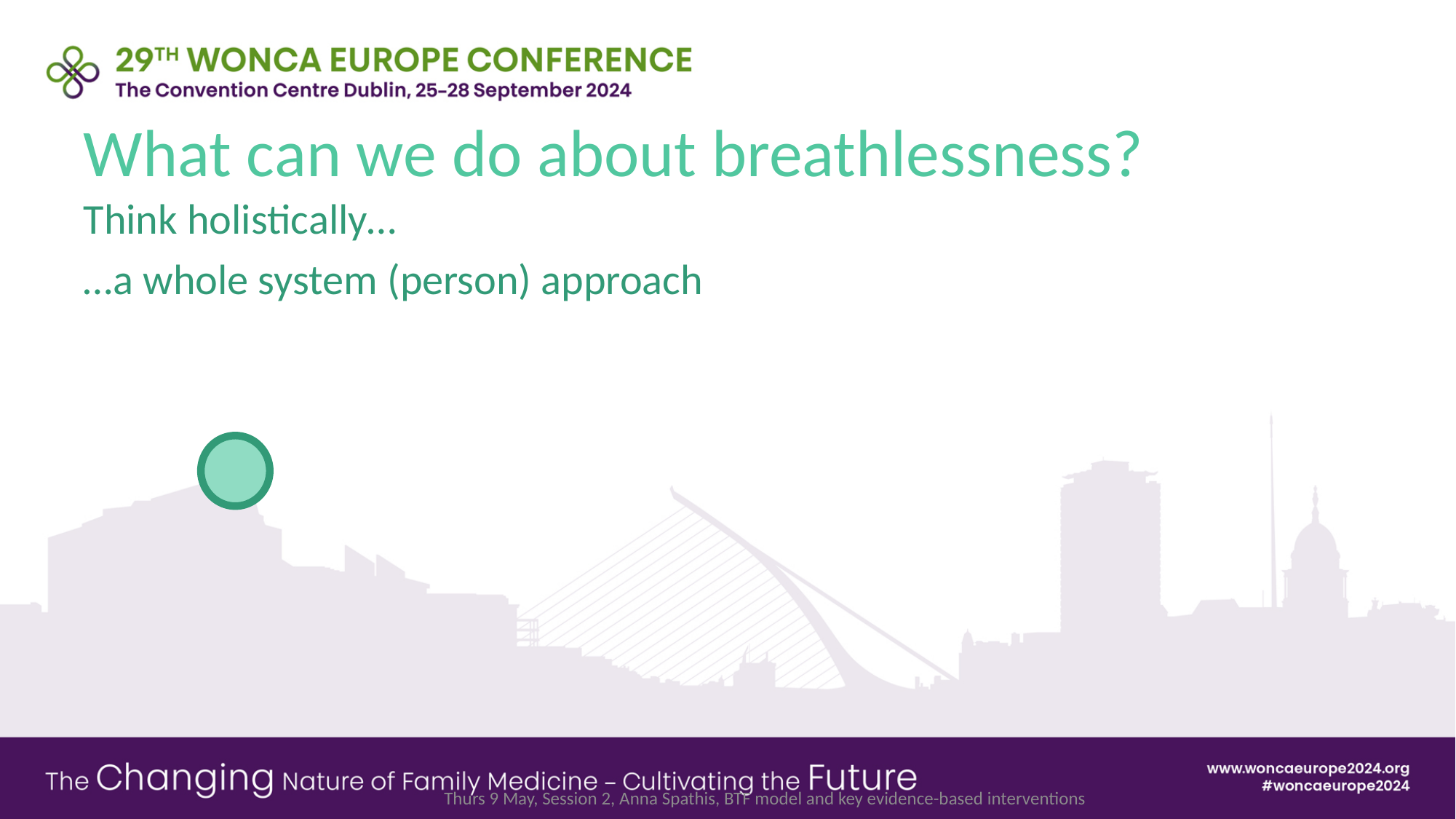

# What can we do about breathlessness?
Think holistically…
…a whole system (person) approach

Thurs 9 May, Session 2, Anna Spathis, BTF model and key evidence-based interventions